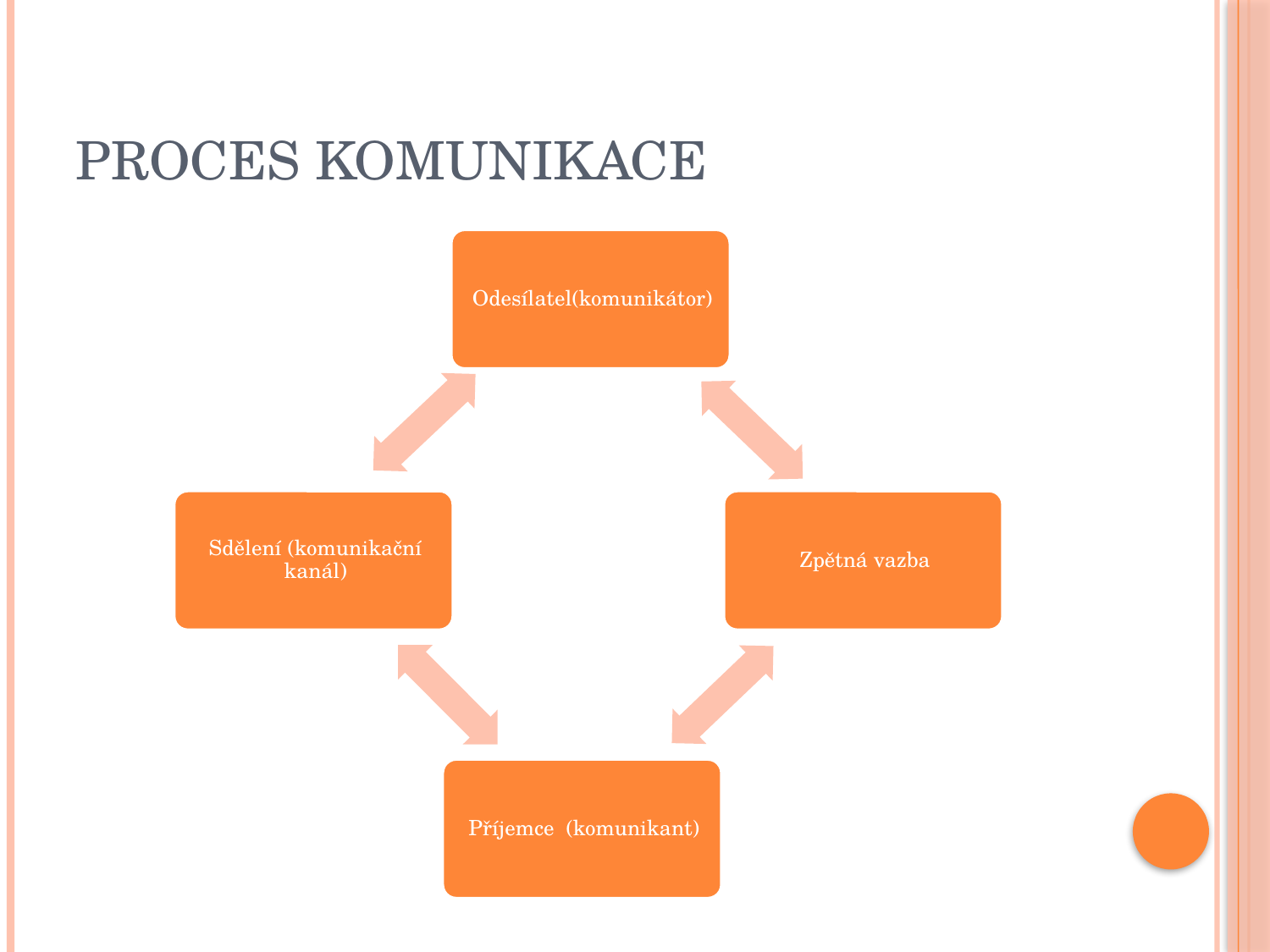

# Proces komunikace
Odesílatel(komunikátor)

Zpětná vazba

Příjemce  (komunikant)

Sdělení (komunikační kanál)